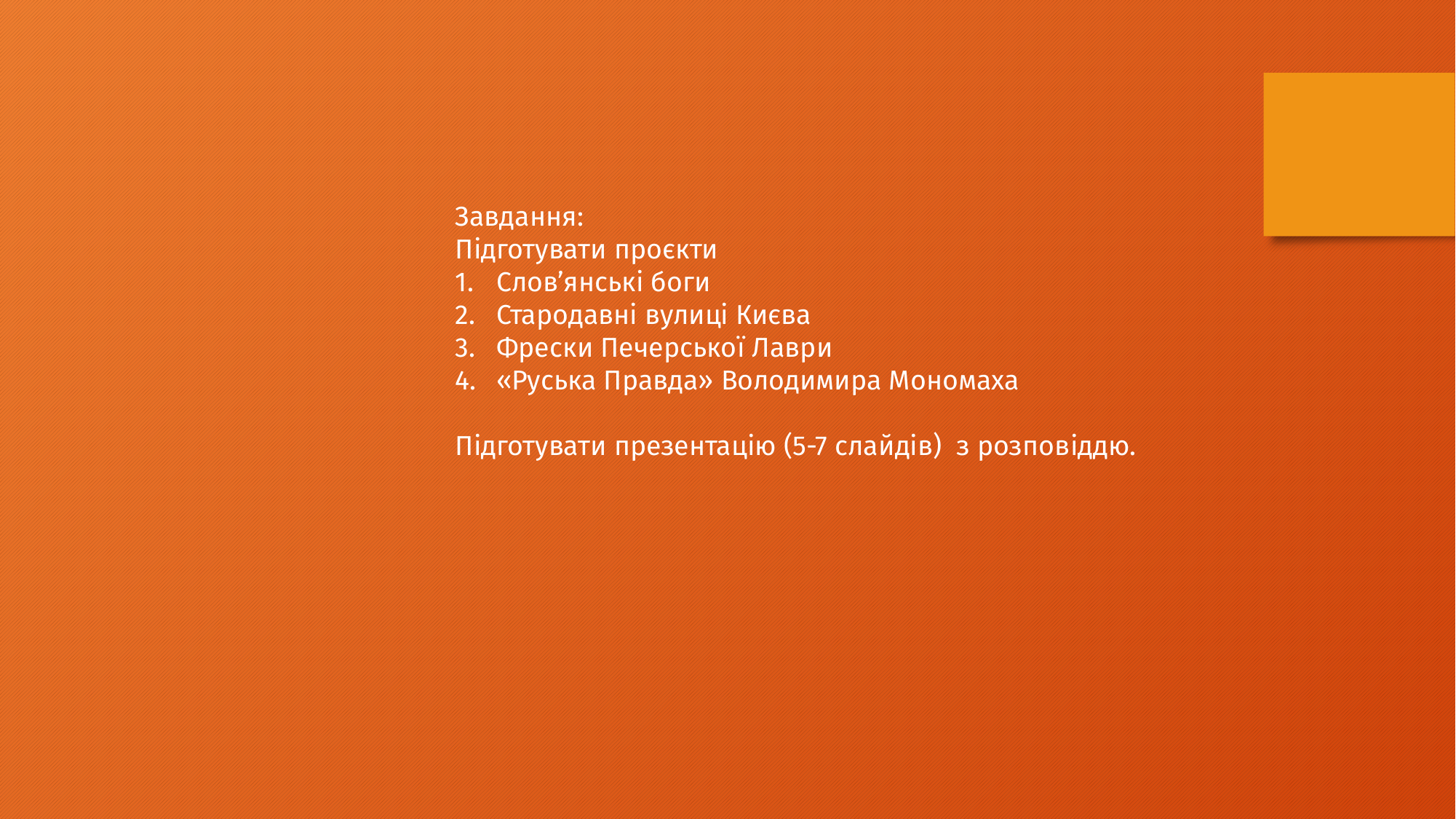

Завдання:
Підготувати проєкти
Слов’янські боги
Стародавні вулиці Києва
Фрески Печерської Лаври
«Руська Правда» Володимира Мономаха

Підготувати презентацію (5-7 слайдів)  з розповіддю.